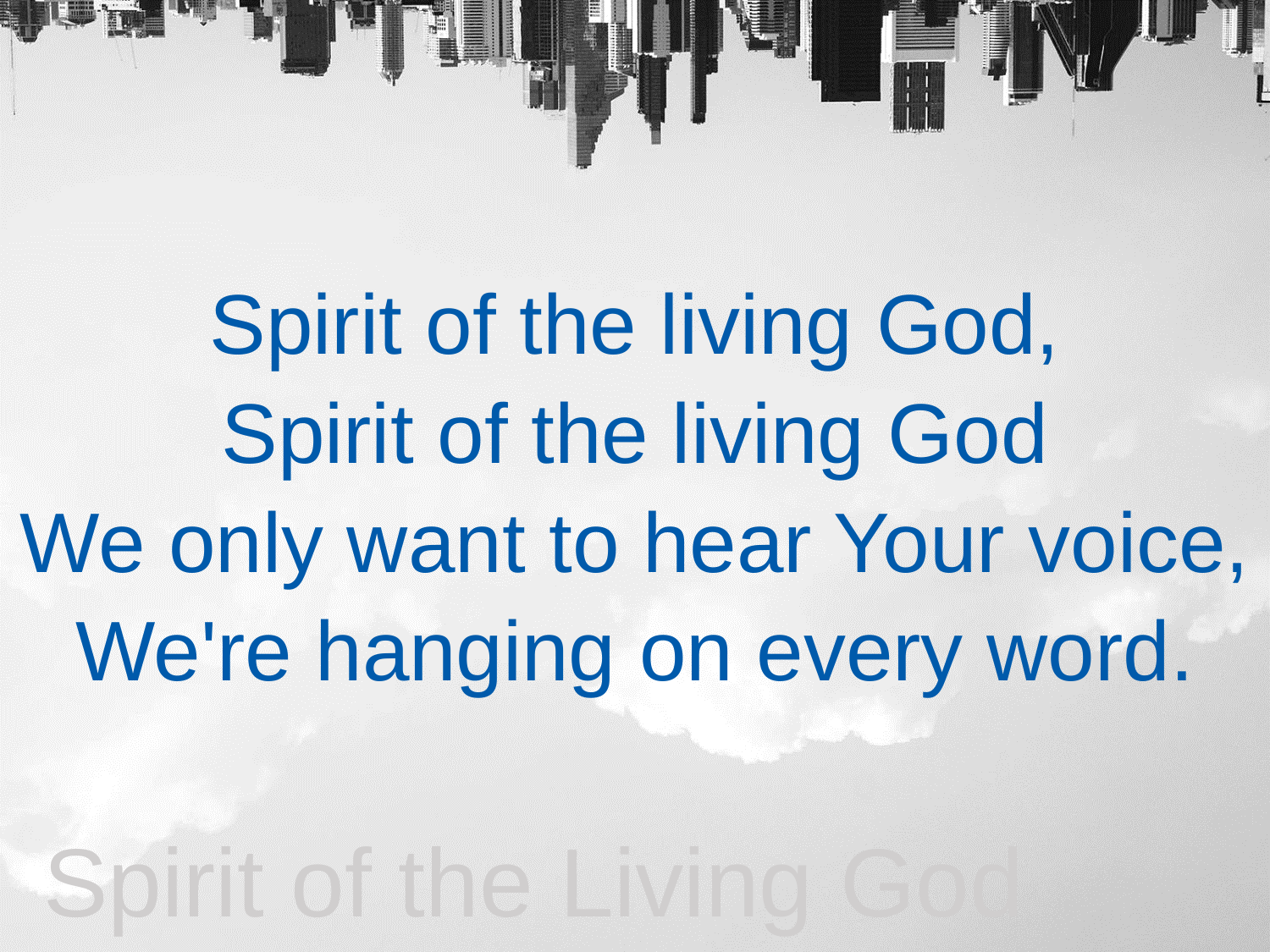

Spirit of the living God,
Spirit of the living God
We only want to hear Your voice,
We're hanging on every word.
Spirit of the Living God